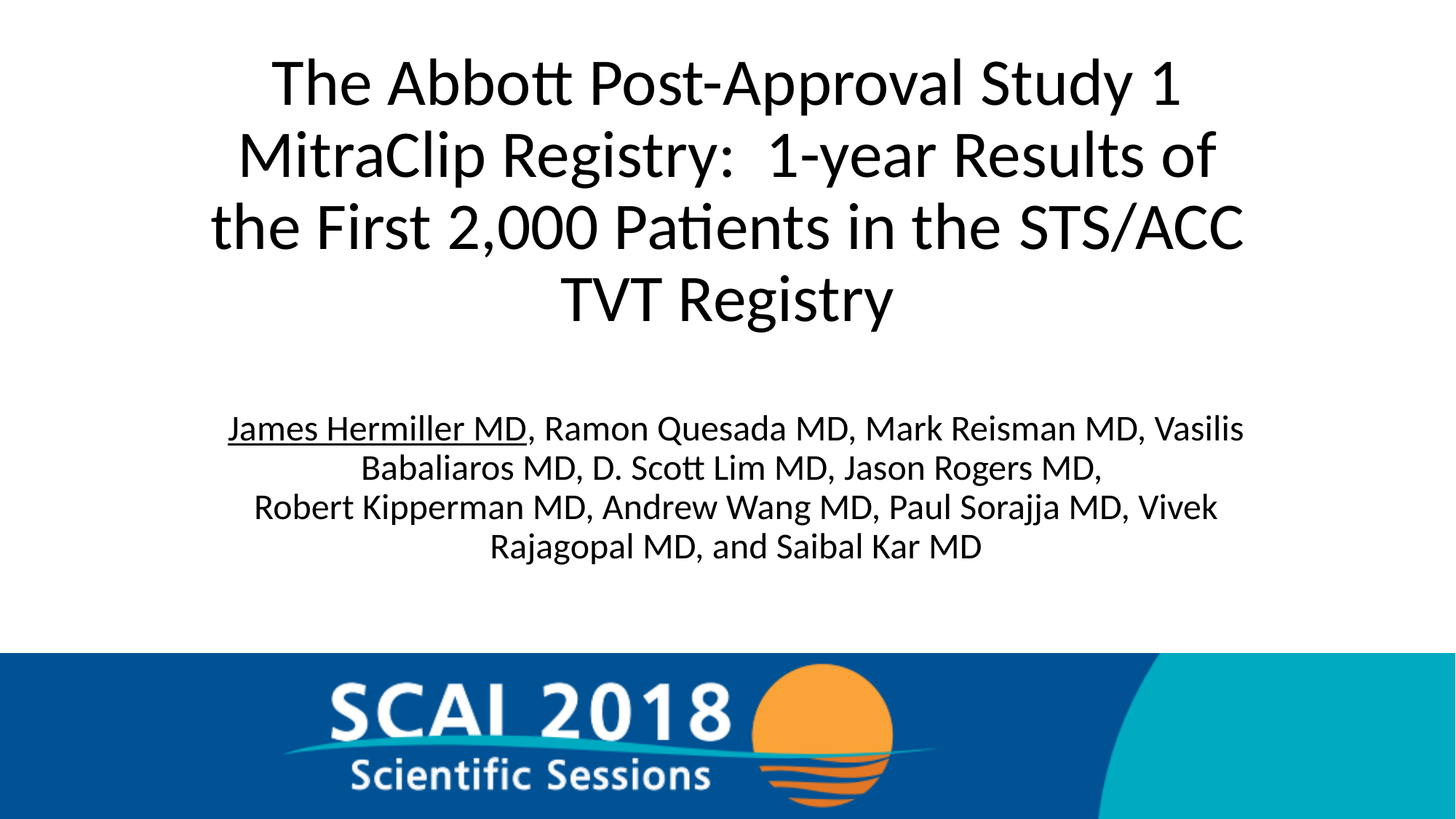

# The Abbott Post-Approval Study 1 MitraClip Registry:  1-year Results of the First 2,000 Patients in the STS/ACC TVT Registry
James Hermiller MD, Ramon Quesada MD, Mark Reisman MD, Vasilis Babaliaros MD, D. Scott Lim MD, Jason Rogers MD,
Robert Kipperman MD, Andrew Wang MD, Paul Sorajja MD, Vivek Rajagopal MD, and Saibal Kar MD